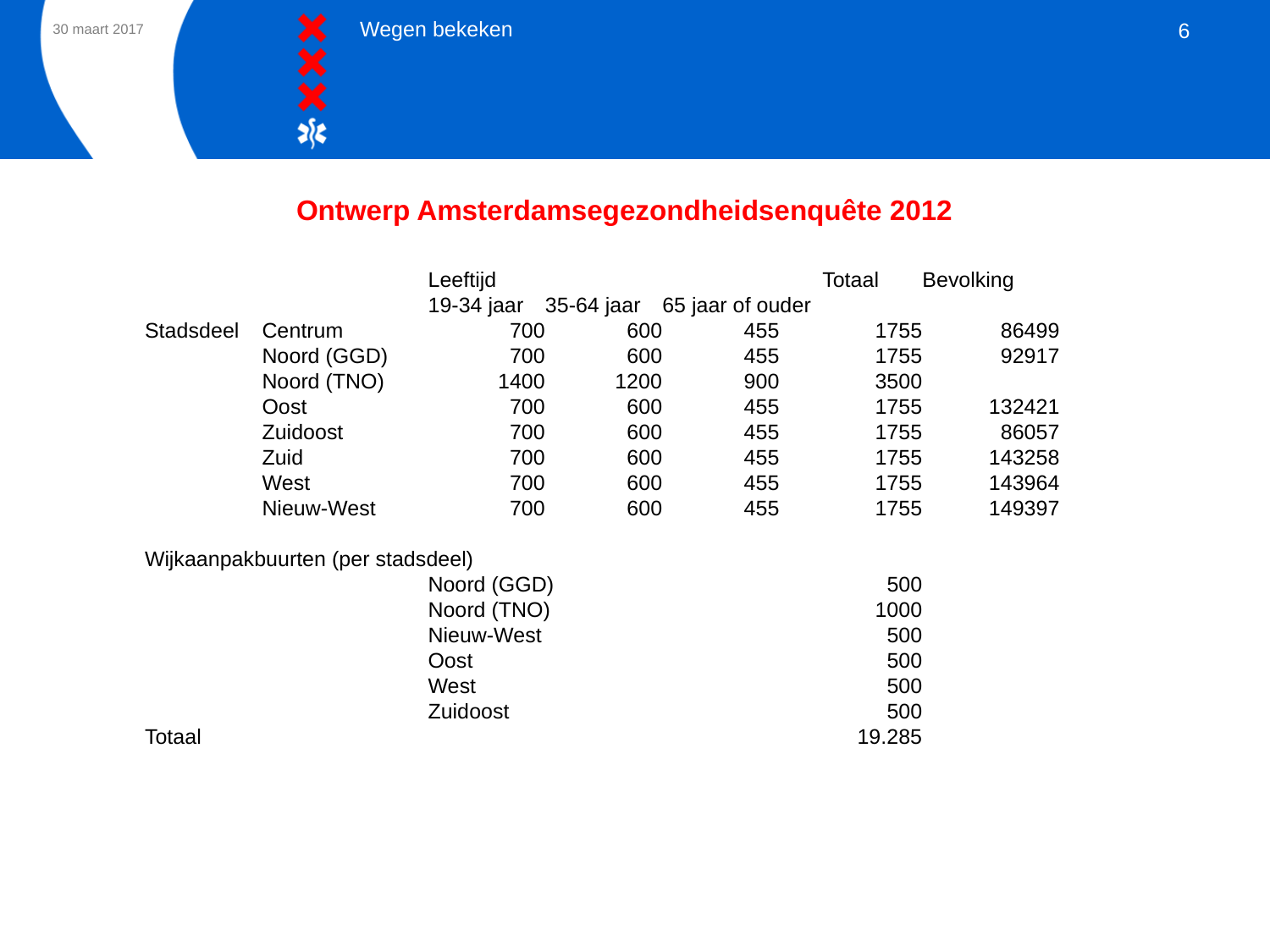

Wegen bekeken
6
30 maart 2017
Ontwerp Amsterdamsegezondheidsenquête 2012
|  |  | Leeftijd |  |  |  | Totaal | Bevolking |
| --- | --- | --- | --- | --- | --- | --- | --- |
|  |  | 19-34 jaar | 35-64 jaar | 65 jaar of ouder |  |  |  |
| Stadsdeel | Centrum | 700 | 600 | 455 |  | 1755 | 86499 |
|  | Noord (GGD) | 700 | 600 | 455 |  | 1755 | 92917 |
|  | Noord (TNO) | 1400 | 1200 | 900 |  | 3500 |  |
|  | Oost | 700 | 600 | 455 |  | 1755 | 132421 |
|  | Zuidoost | 700 | 600 | 455 |  | 1755 | 86057 |
|  | Zuid | 700 | 600 | 455 |  | 1755 | 143258 |
|  | West | 700 | 600 | 455 |  | 1755 | 143964 |
|  | Nieuw-West | 700 | 600 | 455 |  | 1755 | 149397 |
|  |  |  |  |  |  |  |  |
| Wijkaanpakbuurten (per stadsdeel) |  |  |  |  |  |  |  |
|  |  | Noord (GGD) |  |  |  | 500 |  |
|  |  | Noord (TNO) |  |  |  | 1000 |  |
|  |  | Nieuw-West |  |  |  | 500 |  |
|  |  | Oost |  |  |  | 500 |  |
|  |  | West |  |  |  | 500 |  |
|  |  | Zuidoost |  |  |  | 500 |  |
| Totaal |  |  |  |  |  | 19.285 |  |